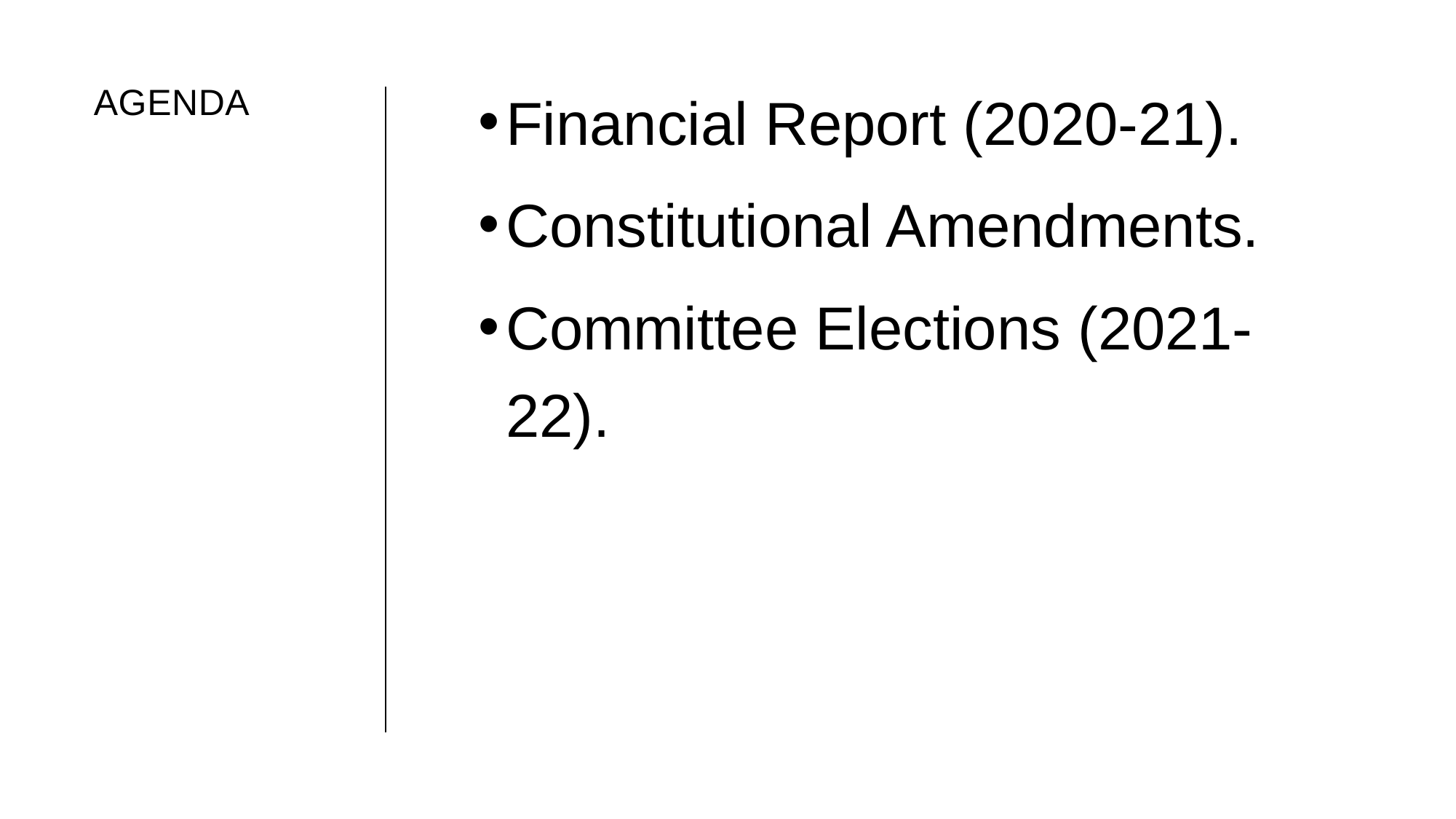

Financial Report (2020-21).
Constitutional Amendments.
Committee Elections (2021-22).
# Agenda